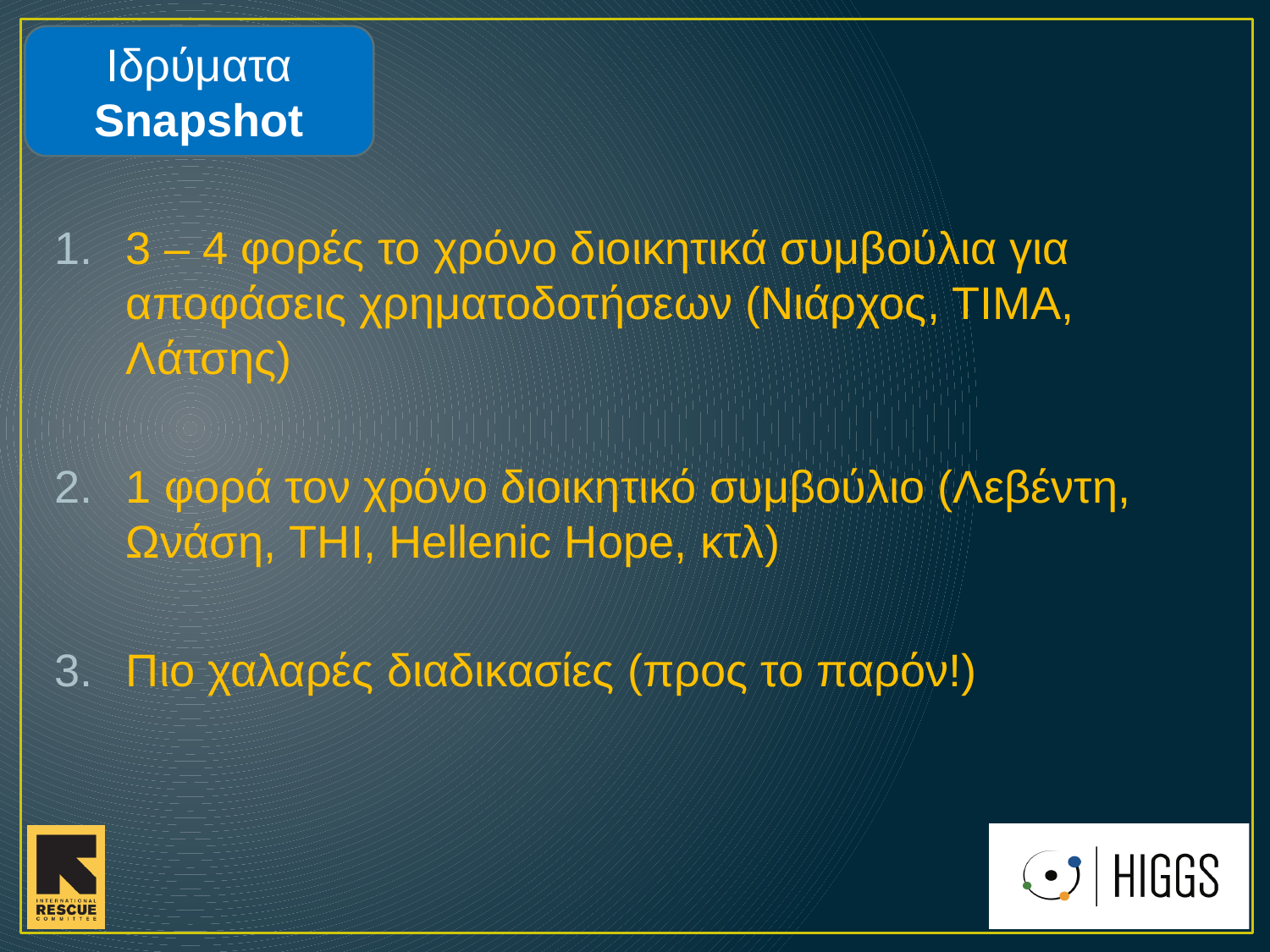

Ιδρύματα
Snapshot
3 – 4 φορές το χρόνο διοικητικά συμβούλια για αποφάσεις χρηματοδοτήσεων (Νιάρχος, ΤΙΜΑ, Λάτσης)

1 φορά τον χρόνο διοικητικό συμβούλιο (Λεβέντη, Ωνάση, THI, Hellenic Hope, κτλ)

Πιο χαλαρές διαδικασίες (προς το παρόν!)